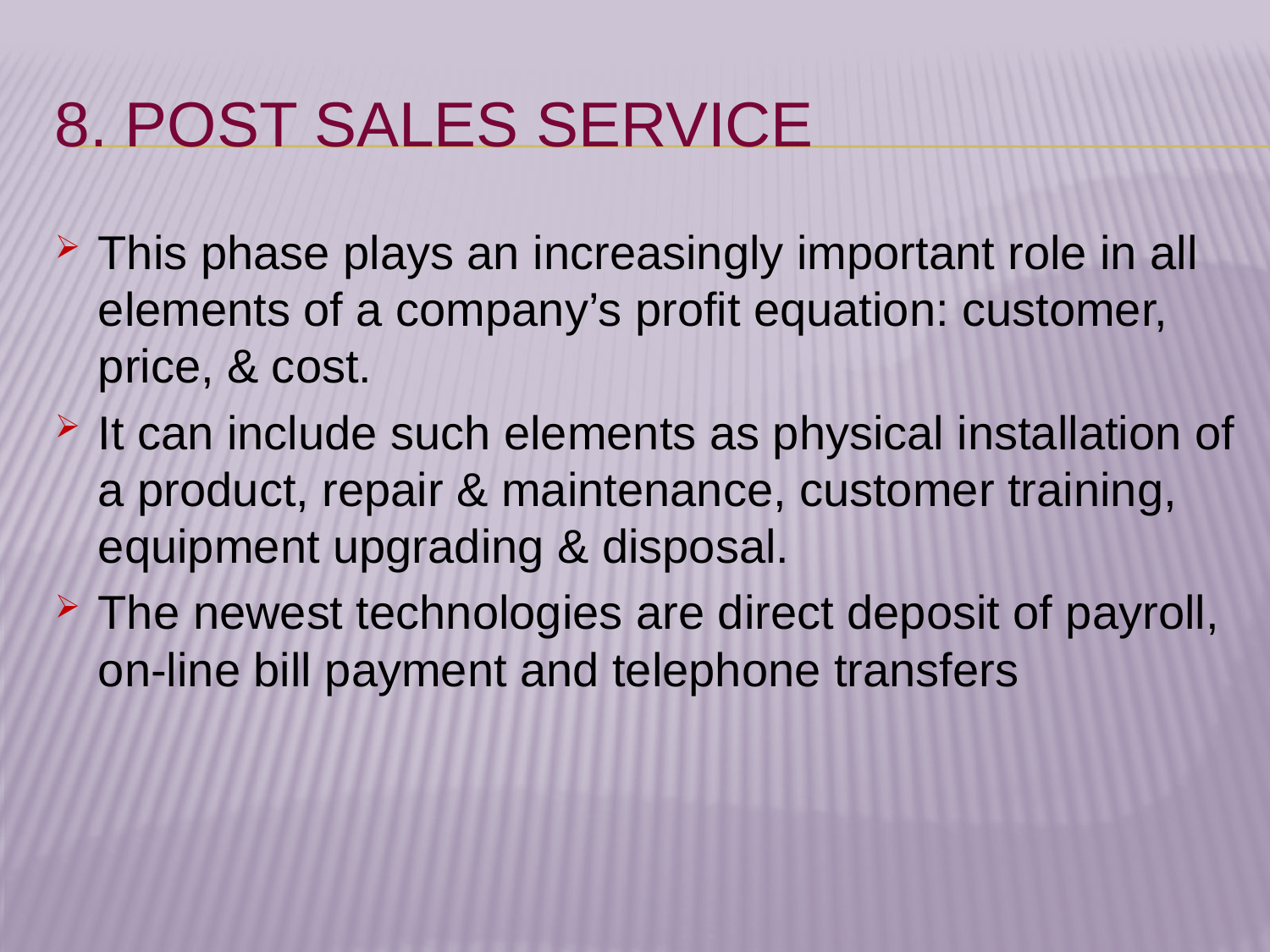

# 8. Post sales service
This phase plays an increasingly important role in all elements of a company’s profit equation: customer, price, & cost.
It can include such elements as physical installation of a product, repair & maintenance, customer training, equipment upgrading & disposal.
The newest technologies are direct deposit of payroll, on-line bill payment and telephone transfers